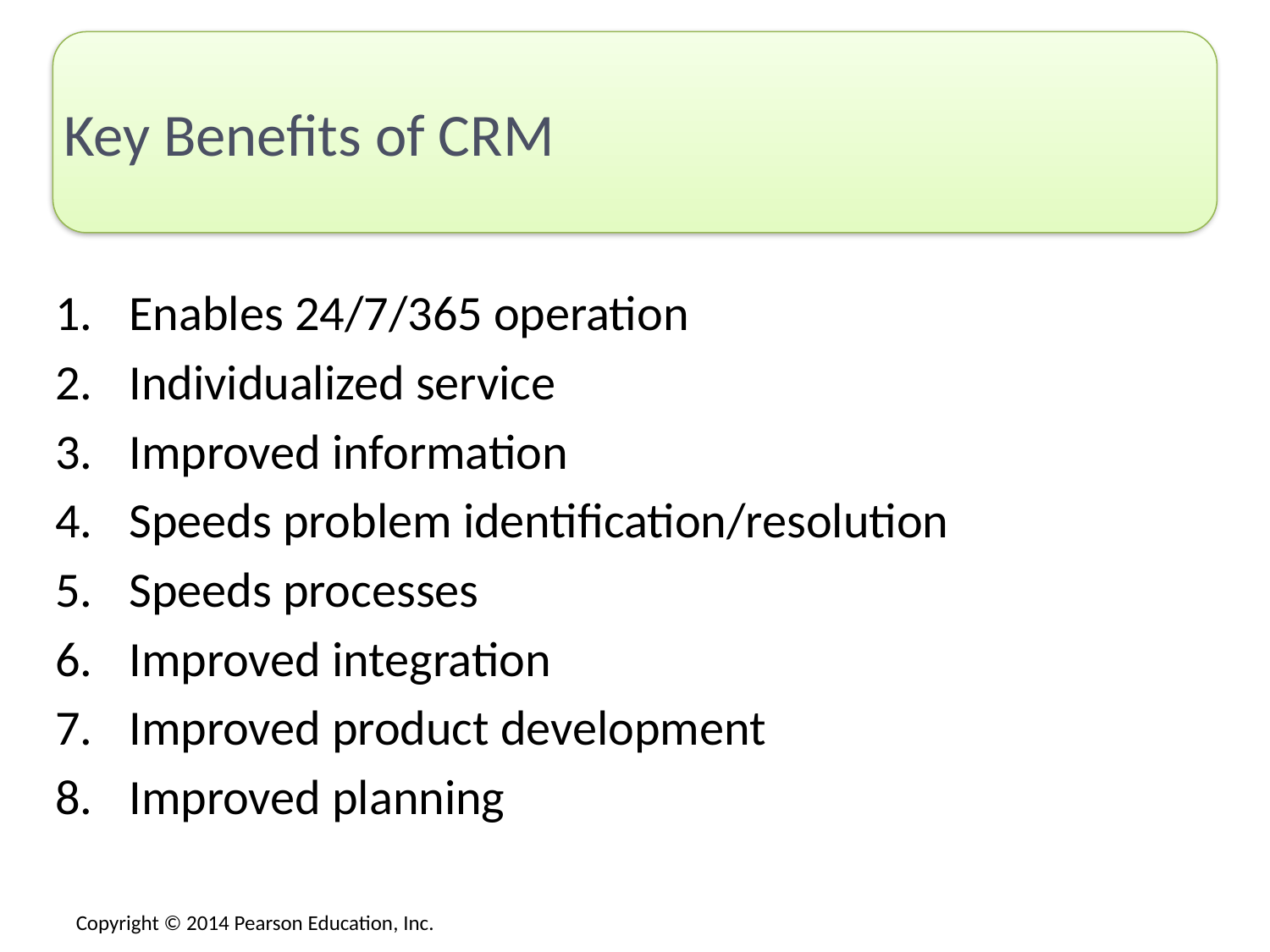

# Key Benefits of CRM
Enables 24/7/365 operation
Individualized service
Improved information
Speeds problem identification/resolution
Speeds processes
Improved integration
Improved product development
Improved planning